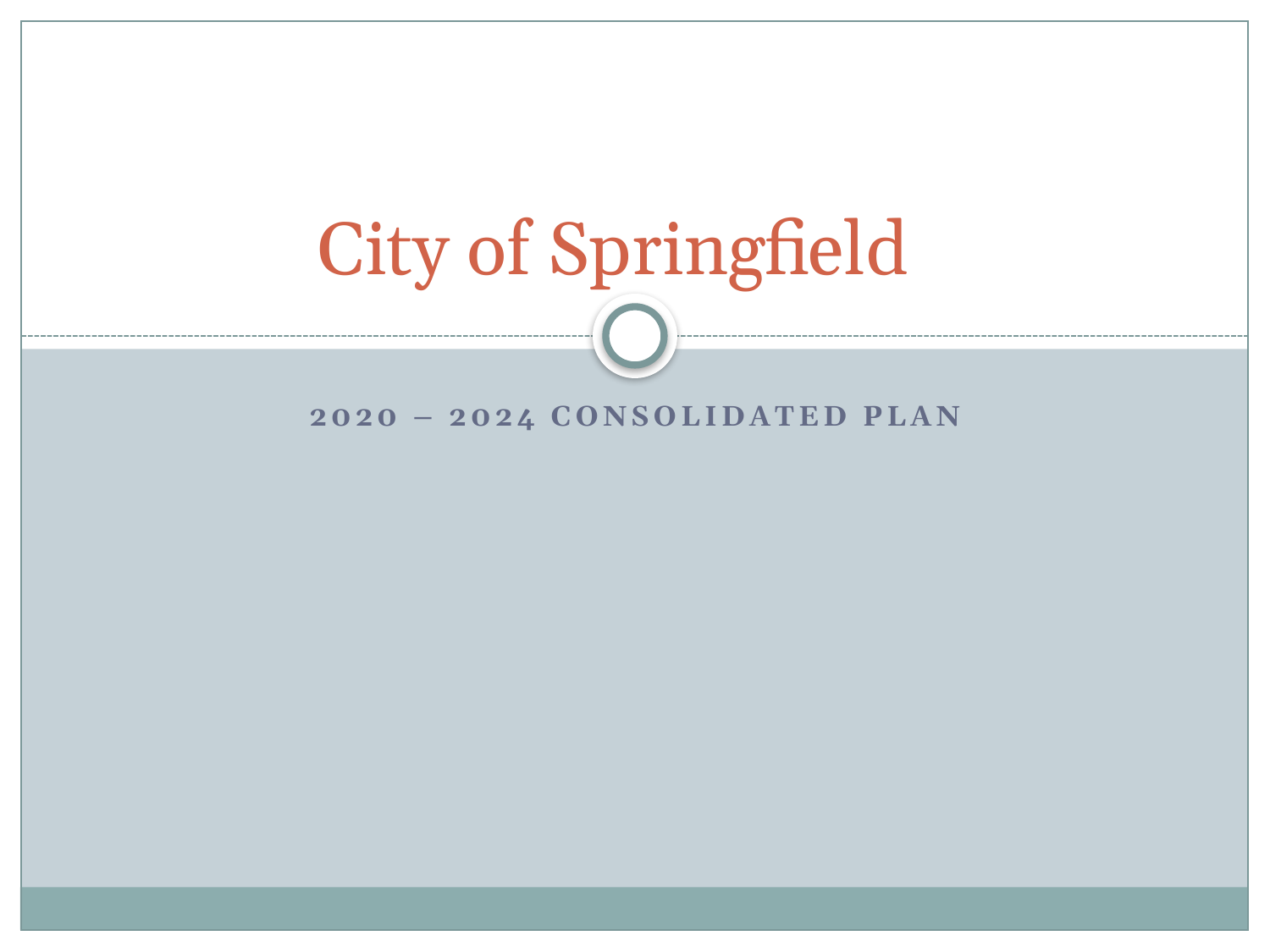

# City of Springfield
2020 – 2024 Consolidated Plan